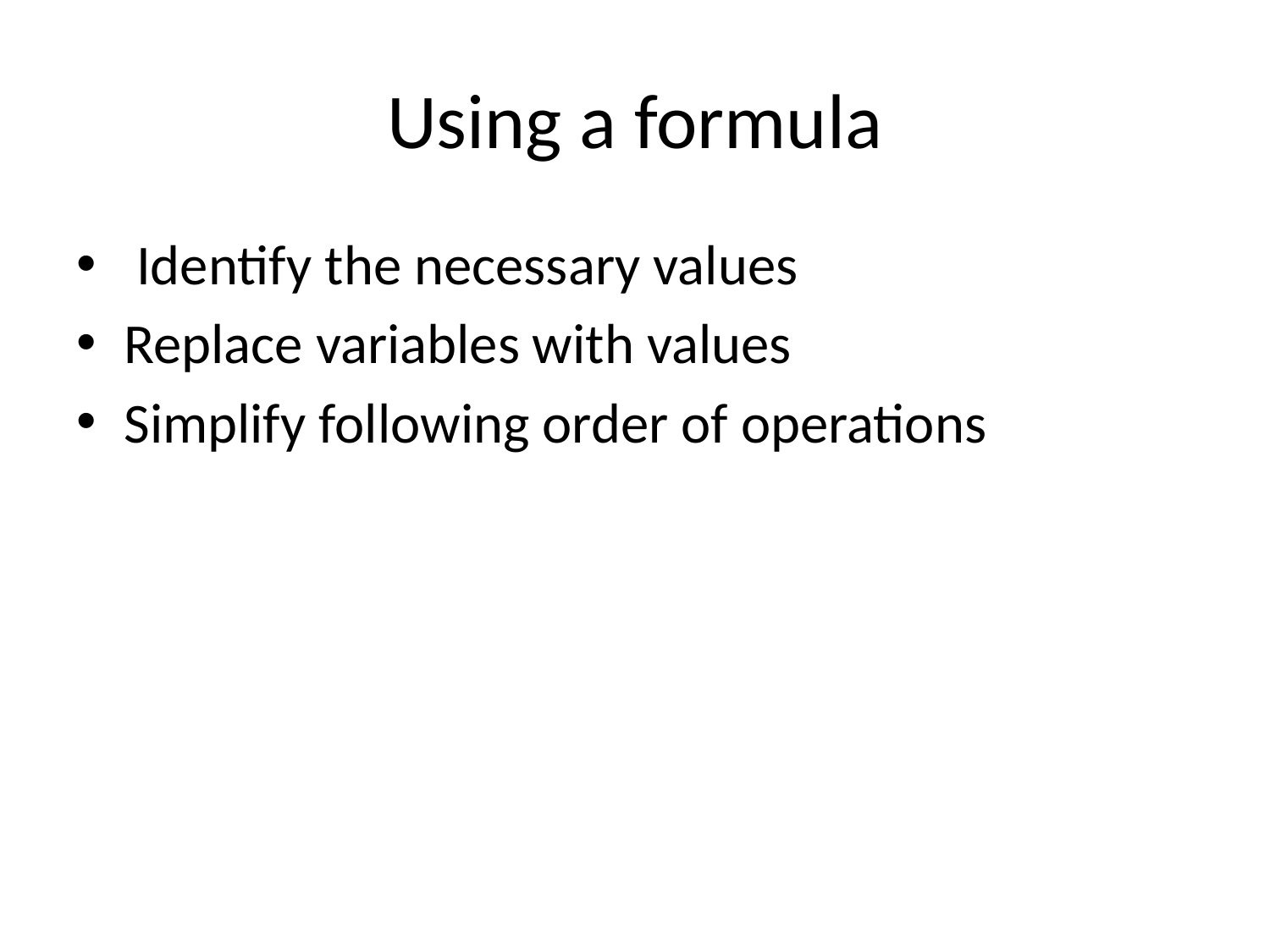

# Using a formula
 Identify the necessary values
Replace variables with values
Simplify following order of operations